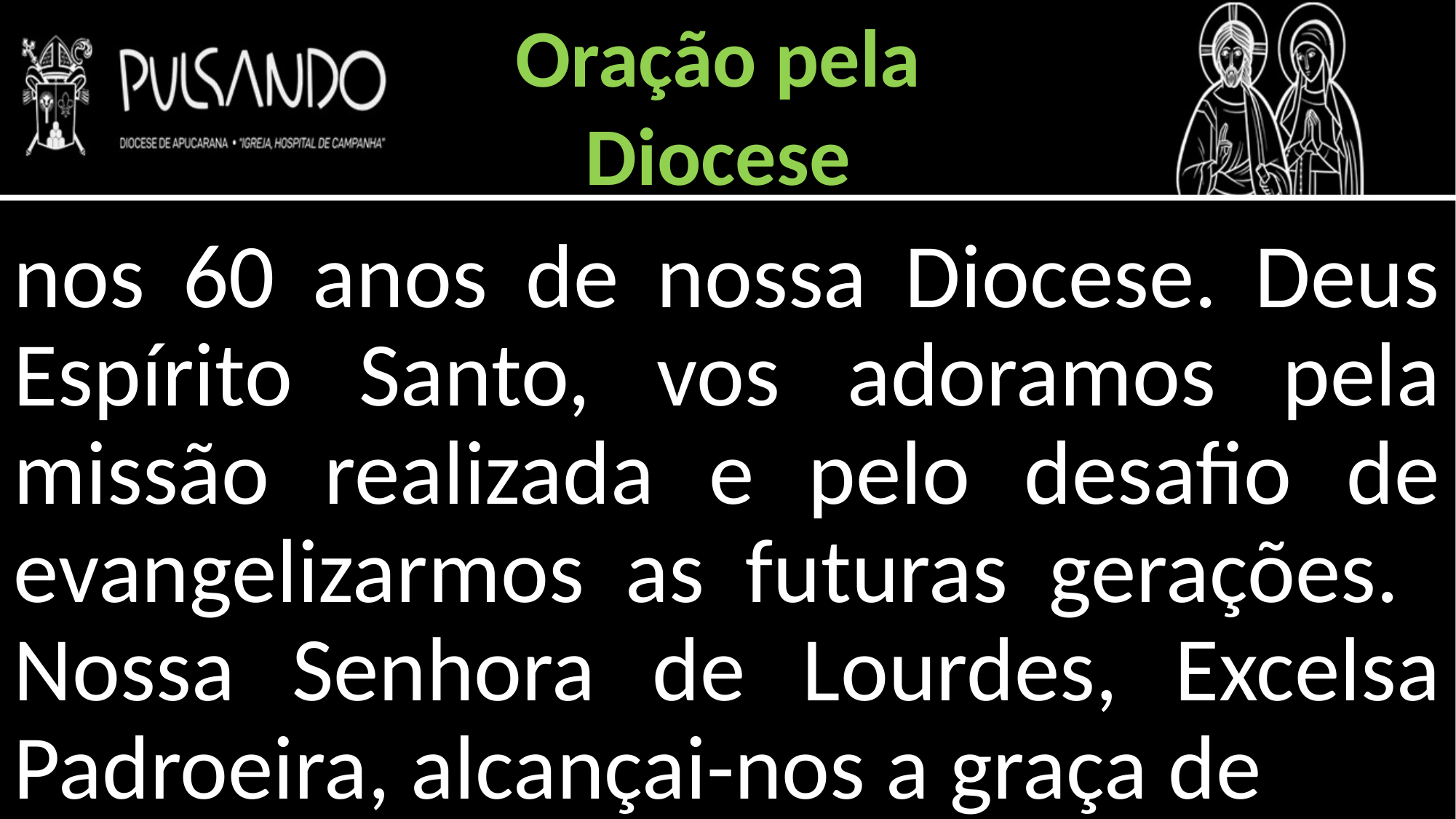

Oração pela
Diocese
nos 60 anos de nossa Diocese. Deus Espírito Santo, vos adoramos pela missão realizada e pelo desafio de evangelizarmos as futuras gerações.  Nossa Senhora de Lourdes, Excelsa Padroeira, alcançai-nos a graça de